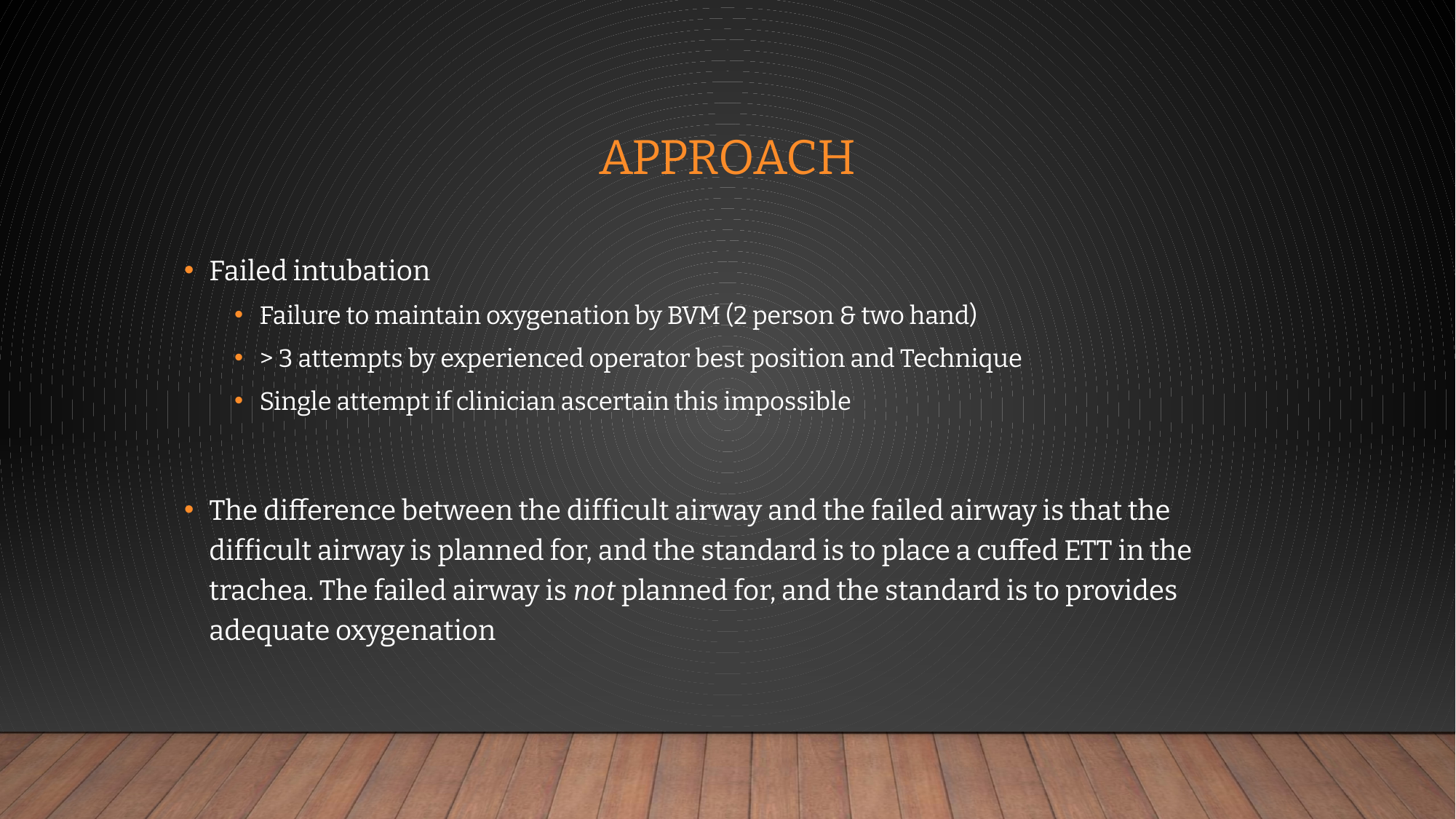

# Approach
Failed intubation
Failure to maintain oxygenation by BVM (2 person & two hand)
> 3 attempts by experienced operator best position and Technique
Single attempt if clinician ascertain this impossible

The difference between the difficult airway and the failed airway is that the difficult airway is planned for, and the standard is to place a cuffed ETT in the trachea. The failed airway is not planned for, and the standard is to provides adequate oxygenation